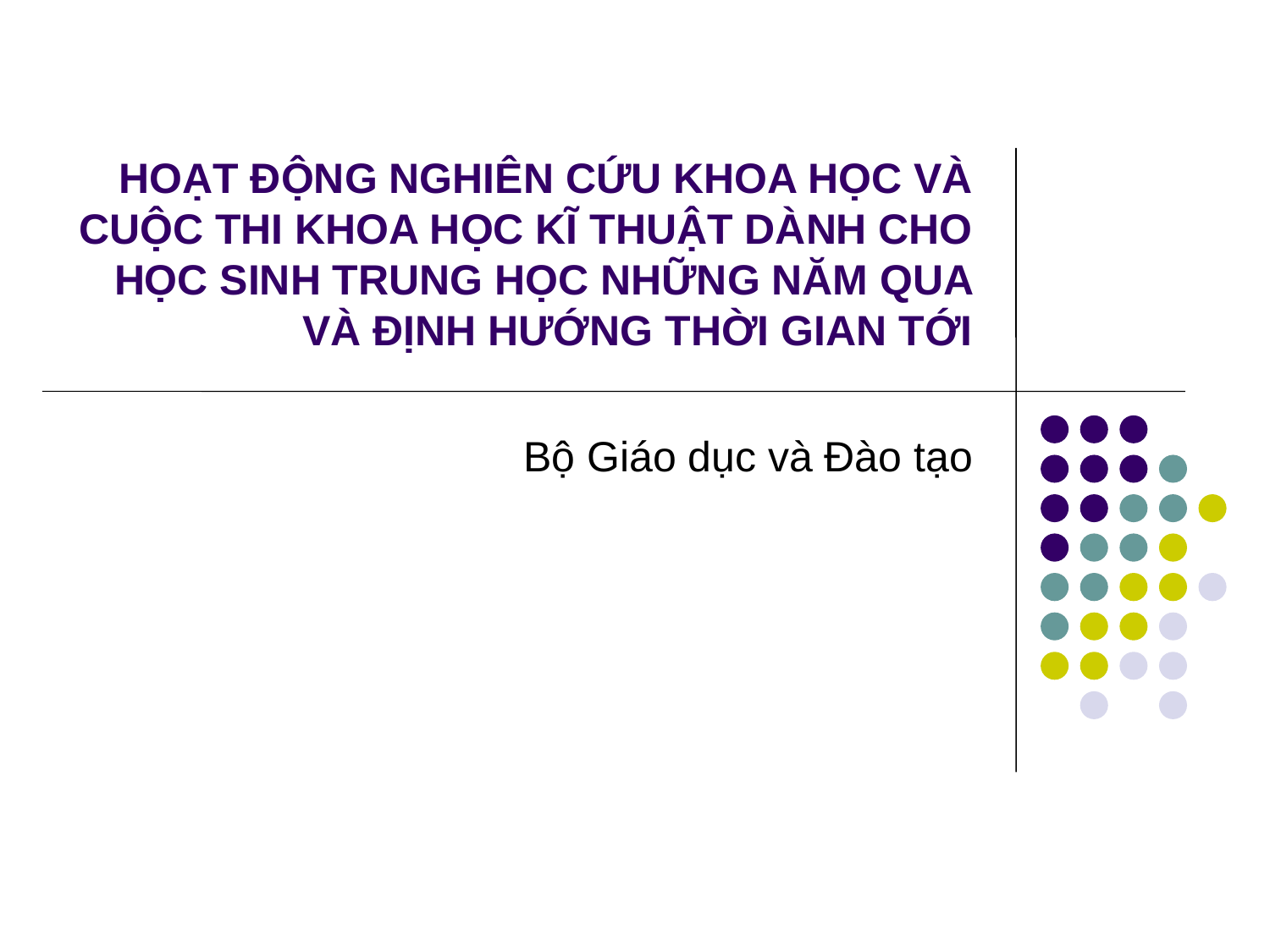

# HOẠT ĐỘNG NGHIÊN CỨU KHOA HỌC VÀ CUỘC THI KHOA HỌC KĨ THUẬT DÀNH CHO HỌC SINH TRUNG HỌC NHỮNG NĂM QUA VÀ ĐỊNH HƯỚNG THỜI GIAN TỚI
Bộ Giáo dục và Đào tạo